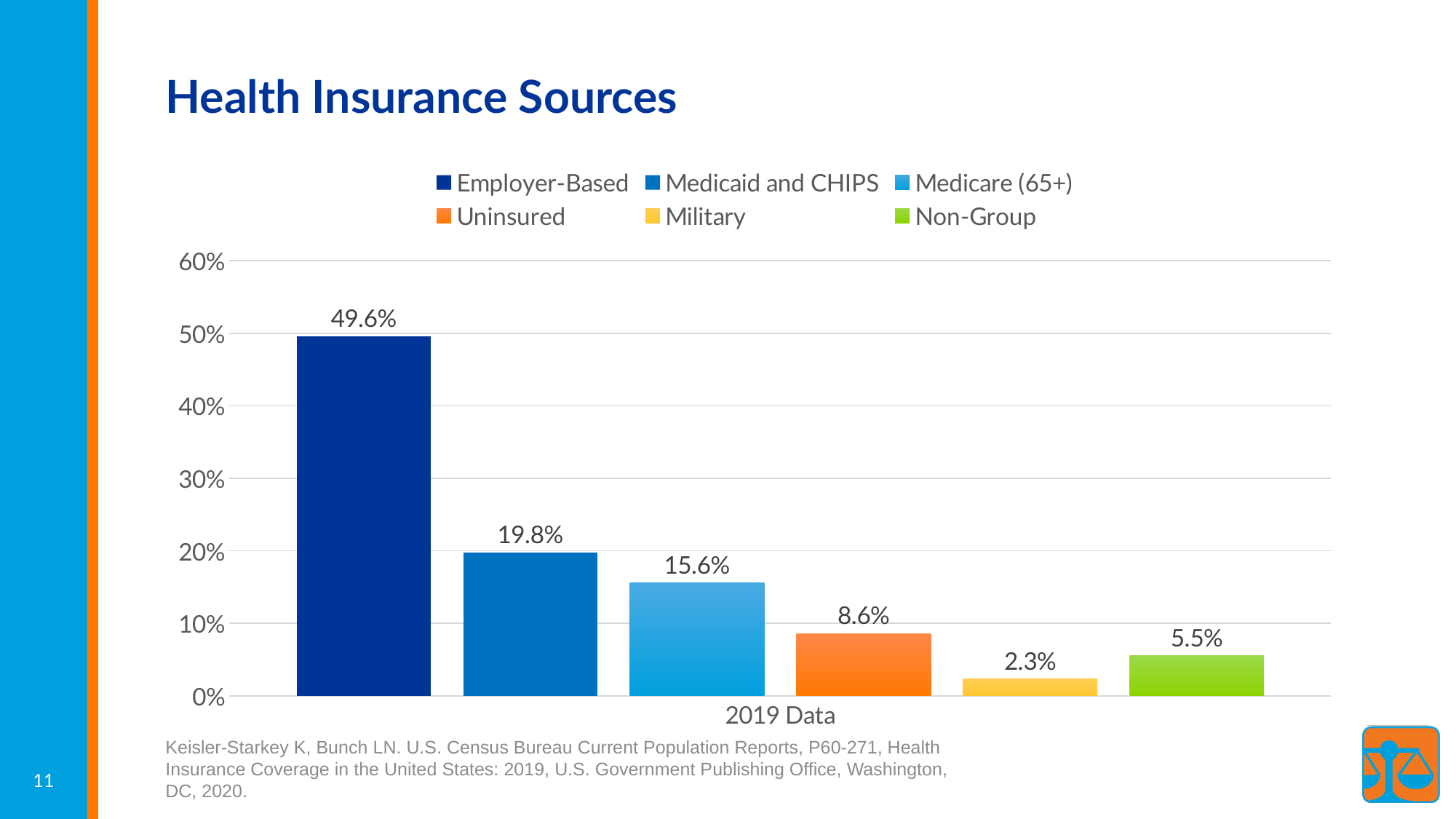

# Health Insurance Sources

### Chart

| Category | Employer-Based | Medicaid and CHIPS | Medicare (65+) | Uninsured | Military | Non-Group |
|---|---|---|---|---|---|---|
| 2019 Data | 0.496 | 0.198 | 0.156 | 0.086 | 0.023 | 0.055 |
Keisler-Starkey K, Bunch LN. U.S. Census Bureau Current Population Reports, P60-271, Health Insurance Coverage in the United States: 2019, U.S. Government Publishing Office, Washington, DC, 2020.
11